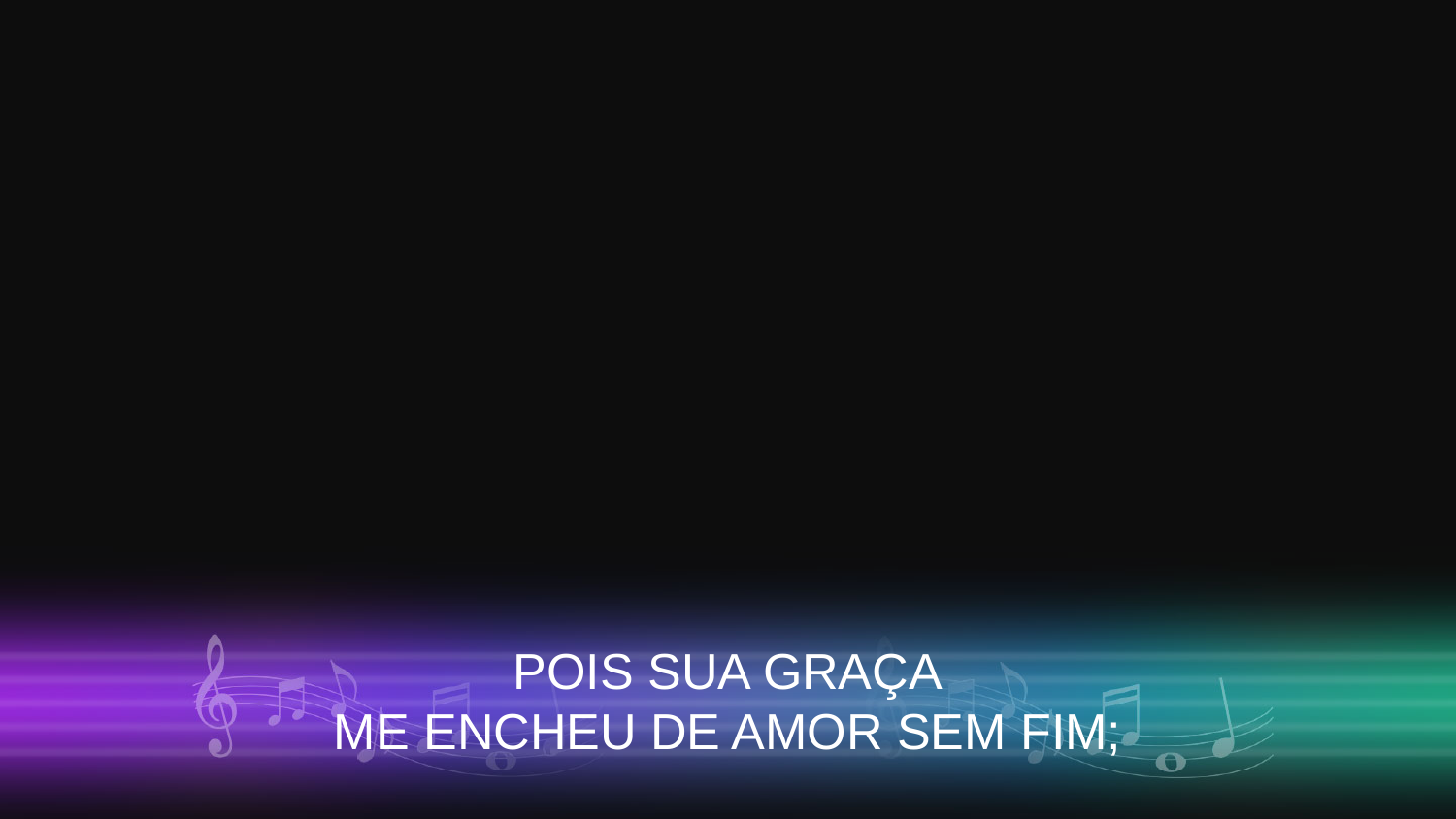

POIS SUA GRAÇA
ME ENCHEU DE AMOR SEM FIM;